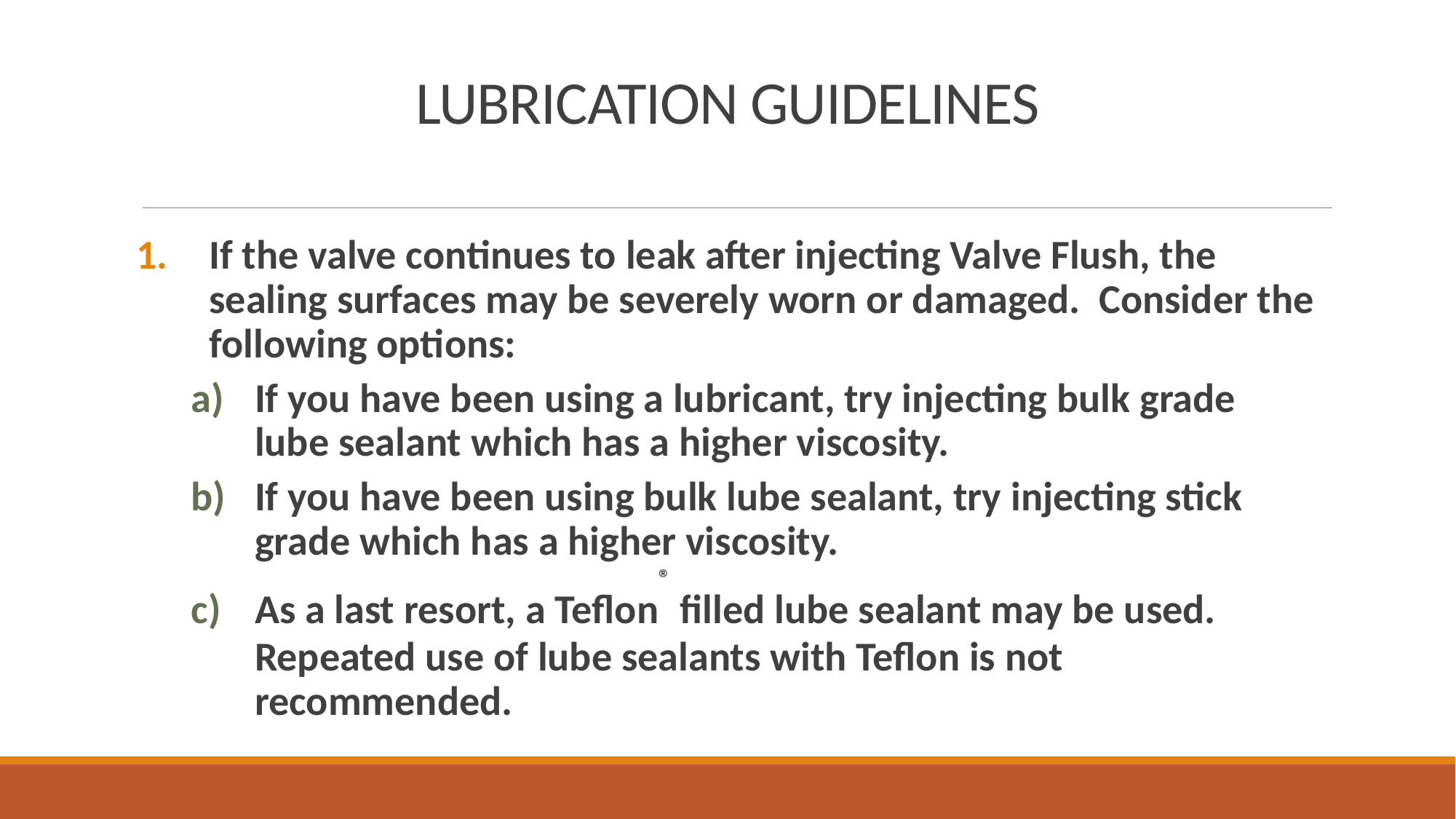

# LUBRICATION GUIDELINES
If the valve continues to leak after injecting Valve Flush, the sealing surfaces may be severely worn or damaged.  Consider the following options:
If you have been using a lubricant, try injecting bulk grade lube sealant which has a higher viscosity.
If you have been using bulk lube sealant, try injecting stick grade which has a higher viscosity.
As a last resort, a Teflon® filled lube sealant may be used.  Repeated use of lube sealants with Teflon is not recommended.